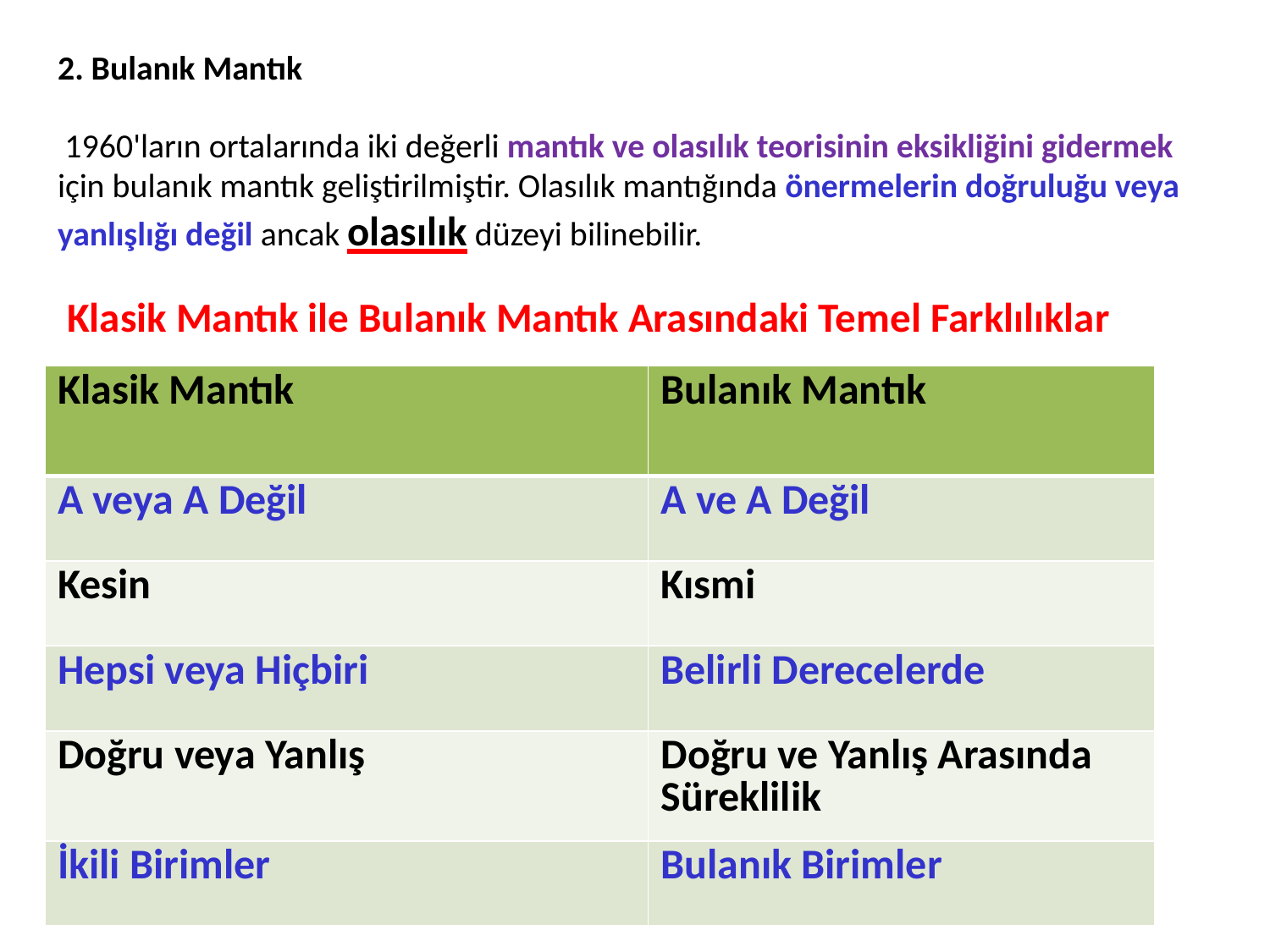

# 2. Bulanık Mantık 1960'ların ortalarında iki değerli mantık ve olasılık teorisinin eksikliğini gidermek için bulanık mantık geliştirilmiştir. Olasılık mantığında önermelerin doğruluğu veya yanlışlığı değil ancak olasılık düzeyi bilinebilir. Klasik Mantık ile Bulanık Mantık Arasındaki Temel Farklılıklar
| Klasik Mantık | Bulanık Mantık |
| --- | --- |
| A veya A Değil | A ve A Değil |
| Kesin | Kısmi |
| Hepsi veya Hiçbiri | Belirli Derecelerde |
| Doğru veya Yanlış | Doğru ve Yanlış Arasında Süreklilik |
| İkili Birimler | Bulanık Birimler |